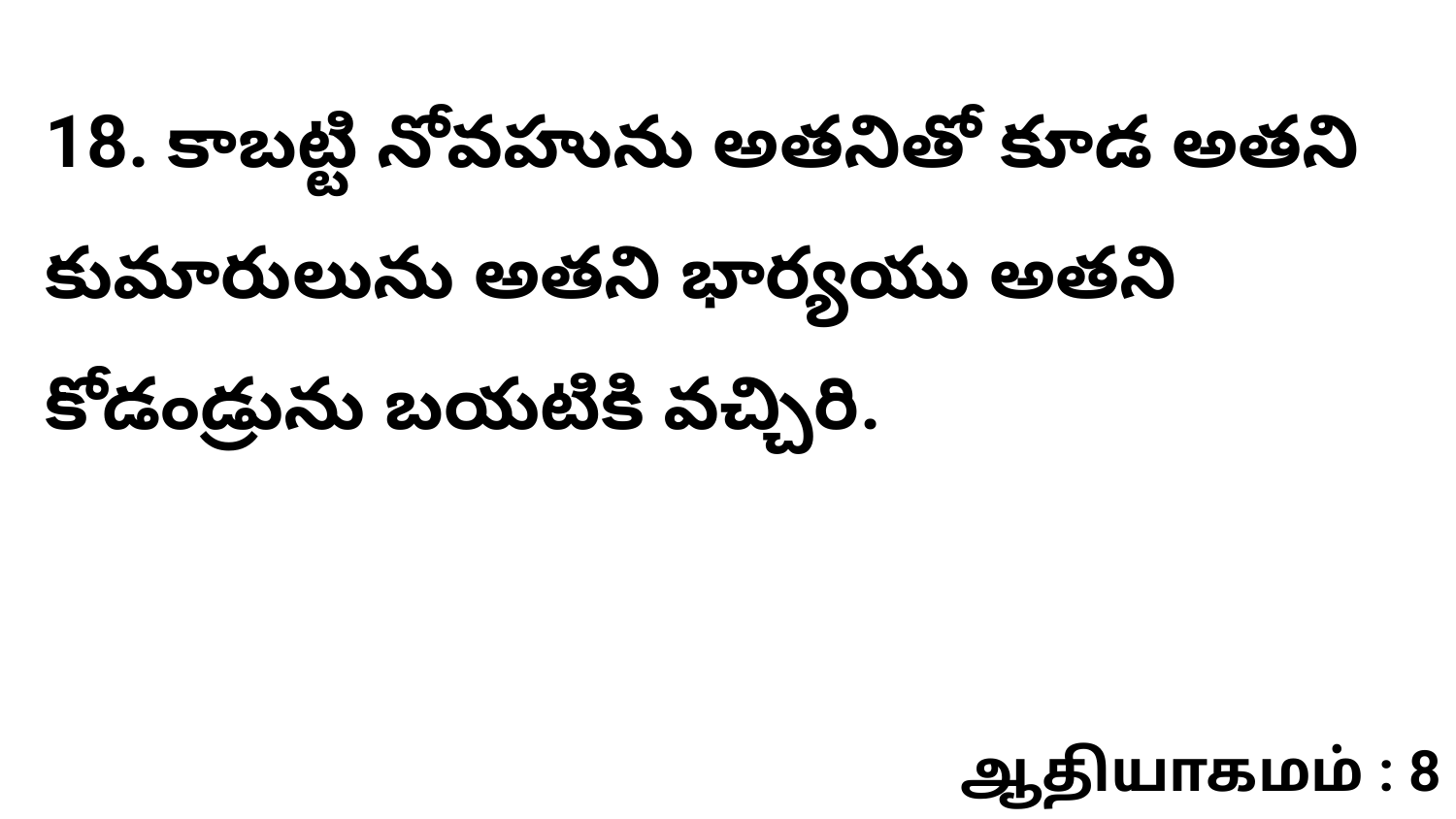

18. కాబట్టి నోవహును అతనితో కూడ అతని కుమారులును అతని భార్యయు అతని కోడండ్రును బయటికి వచ్చిరి.
ஆதியாகமம் : 8